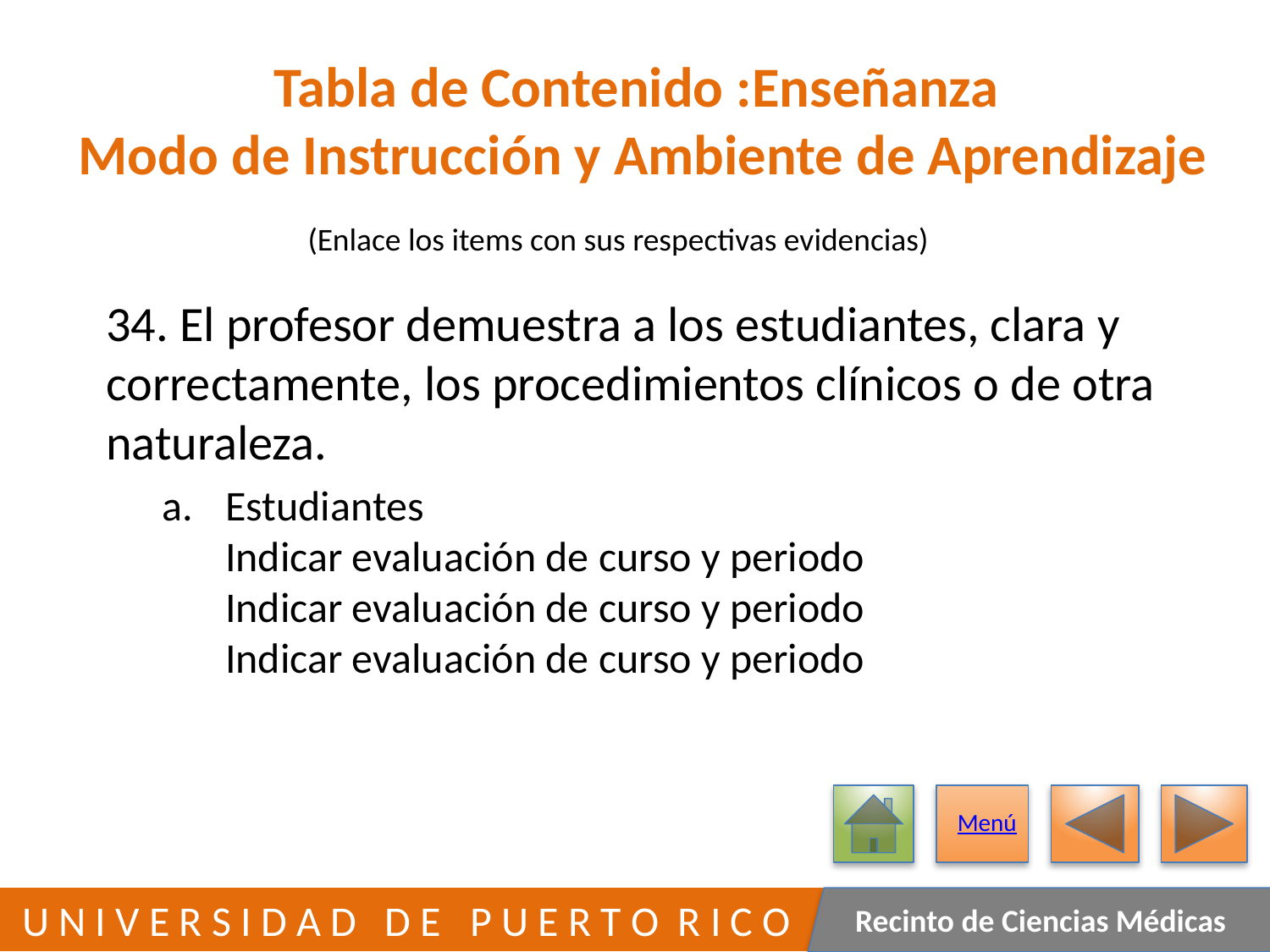

# Tabla de Contenido :Enseñanza Modo de Instrucción y Ambiente de Aprendizaje
(Enlace los items con sus respectivas evidencias)
34. El profesor demuestra a los estudiantes, clara y correctamente, los procedimientos clínicos o de otra naturaleza.
Estudiantes
Indicar evaluación de curso y periodo
Indicar evaluación de curso y periodo
Indicar evaluación de curso y periodo

Menú

88
 U N I V E R S I D A D   D E   P U E R T O  R I C O

Recinto de Ciencias Médicas